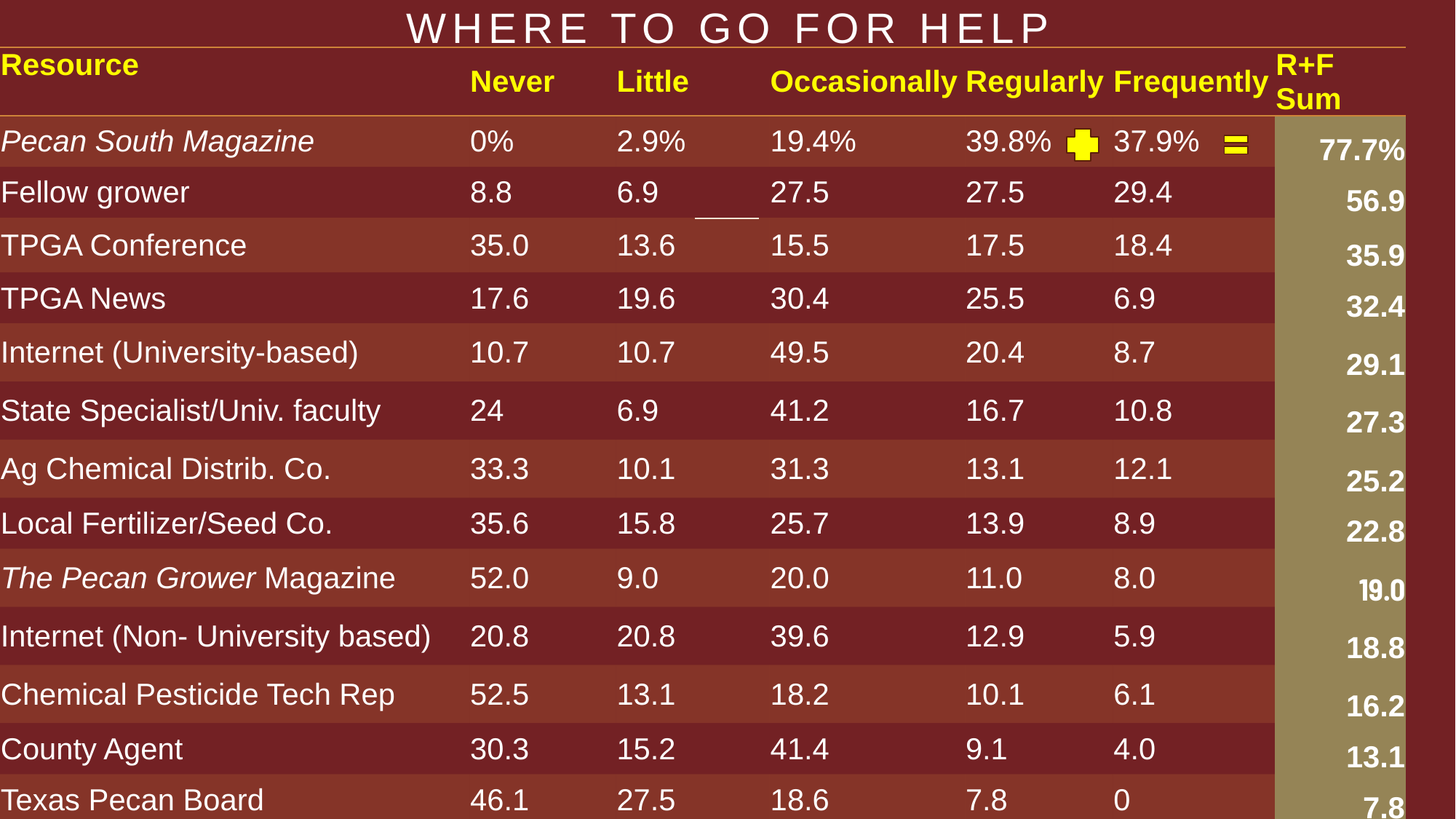

# Where to Go For Help
| Resource | Never | Little | Occasionally | Regularly | Frequently | R+F Sum |
| --- | --- | --- | --- | --- | --- | --- |
| Pecan South Magazine | 0% | 2.9% | 19.4% | 39.8% | 37.9% | 77.7% |
| Fellow grower | 8.8 | 6.9 | 27.5 | 27.5 | 29.4 | 56.9 |
| TPGA Conference | 35.0 | 13.6 | 15.5 | 17.5 | 18.4 | 35.9 |
| TPGA News | 17.6 | 19.6 | 30.4 | 25.5 | 6.9 | 32.4 |
| Internet (University-based) | 10.7 | 10.7 | 49.5 | 20.4 | 8.7 | 29.1 |
| State Specialist/Univ. faculty | 24 | 6.9 | 41.2 | 16.7 | 10.8 | 27.3 |
| Ag Chemical Distrib. Co. | 33.3 | 10.1 | 31.3 | 13.1 | 12.1 | 25.2 |
| Local Fertilizer/Seed Co. | 35.6 | 15.8 | 25.7 | 13.9 | 8.9 | 22.8 |
| The Pecan Grower Magazine | 52.0 | 9.0 | 20.0 | 11.0 | 8.0 | 19.0 |
| Internet (Non- University based) | 20.8 | 20.8 | 39.6 | 12.9 | 5.9 | 18.8 |
| Chemical Pesticide Tech Rep | 52.5 | 13.1 | 18.2 | 10.1 | 6.1 | 16.2 |
| County Agent | 30.3 | 15.2 | 41.4 | 9.1 | 4.0 | 13.1 |
| Texas Pecan Board | 46.1 | 27.5 | 18.6 | 7.8 | 0 | 7.8 |